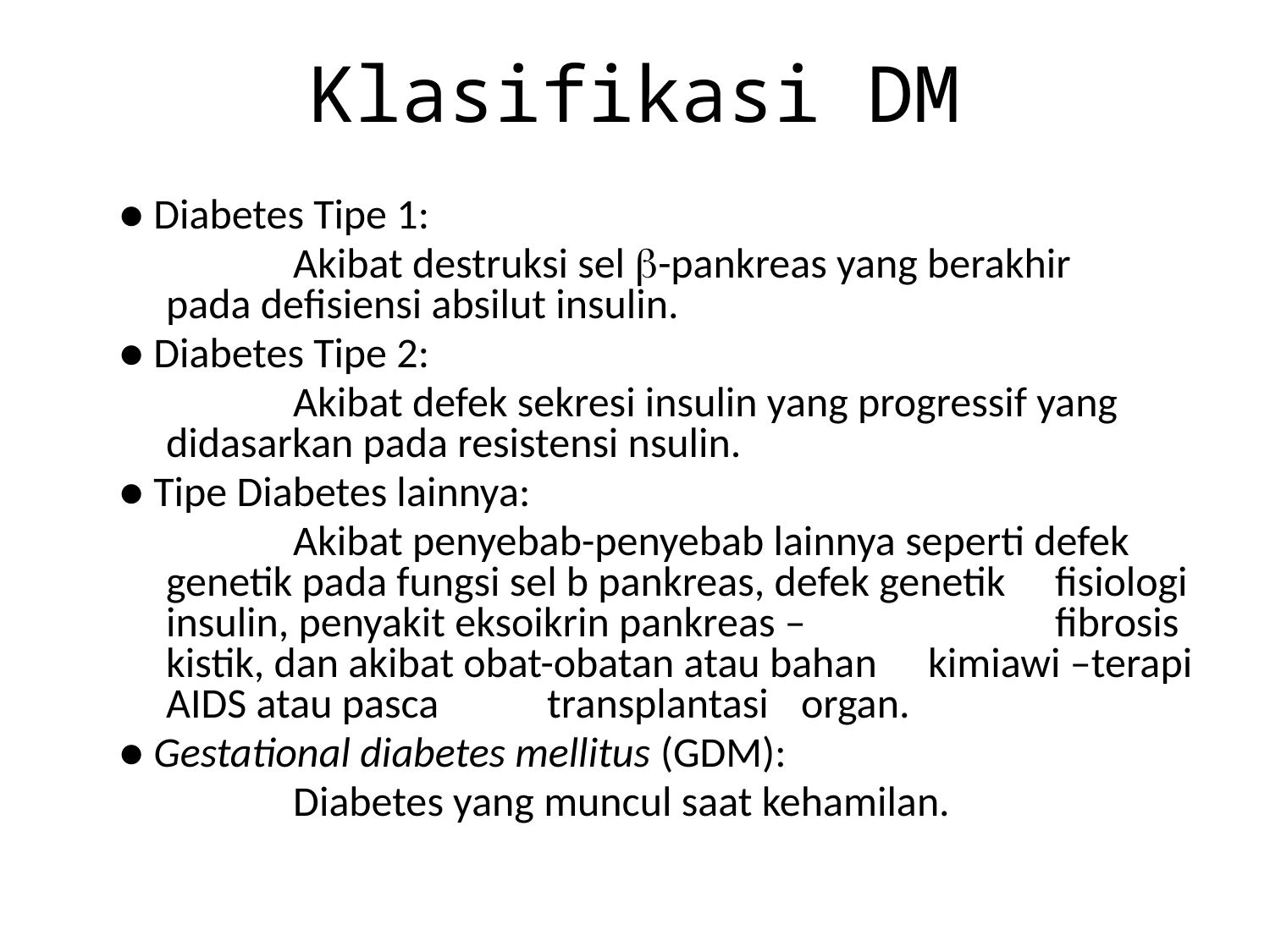

# Klasifikasi DM
● Diabetes Tipe 1:
		Akibat destruksi sel β-pankreas yang berakhir 	pada defisiensi absilut insulin.
● Diabetes Tipe 2:
		Akibat defek sekresi insulin yang progressif yang 	didasarkan pada resistensi nsulin.
● Tipe Diabetes lainnya:
		Akibat penyebab-penyebab lainnya seperti defek 	genetik pada fungsi sel b pankreas, defek genetik 	fisiologi insulin, penyakit eksoikrin pankreas –		fibrosis kistik, dan akibat obat-obatan atau bahan 	kimiawi –terapi AIDS atau pasca 	transplantasi 	organ.
● Gestational diabetes mellitus (GDM):
		Diabetes yang muncul saat kehamilan.